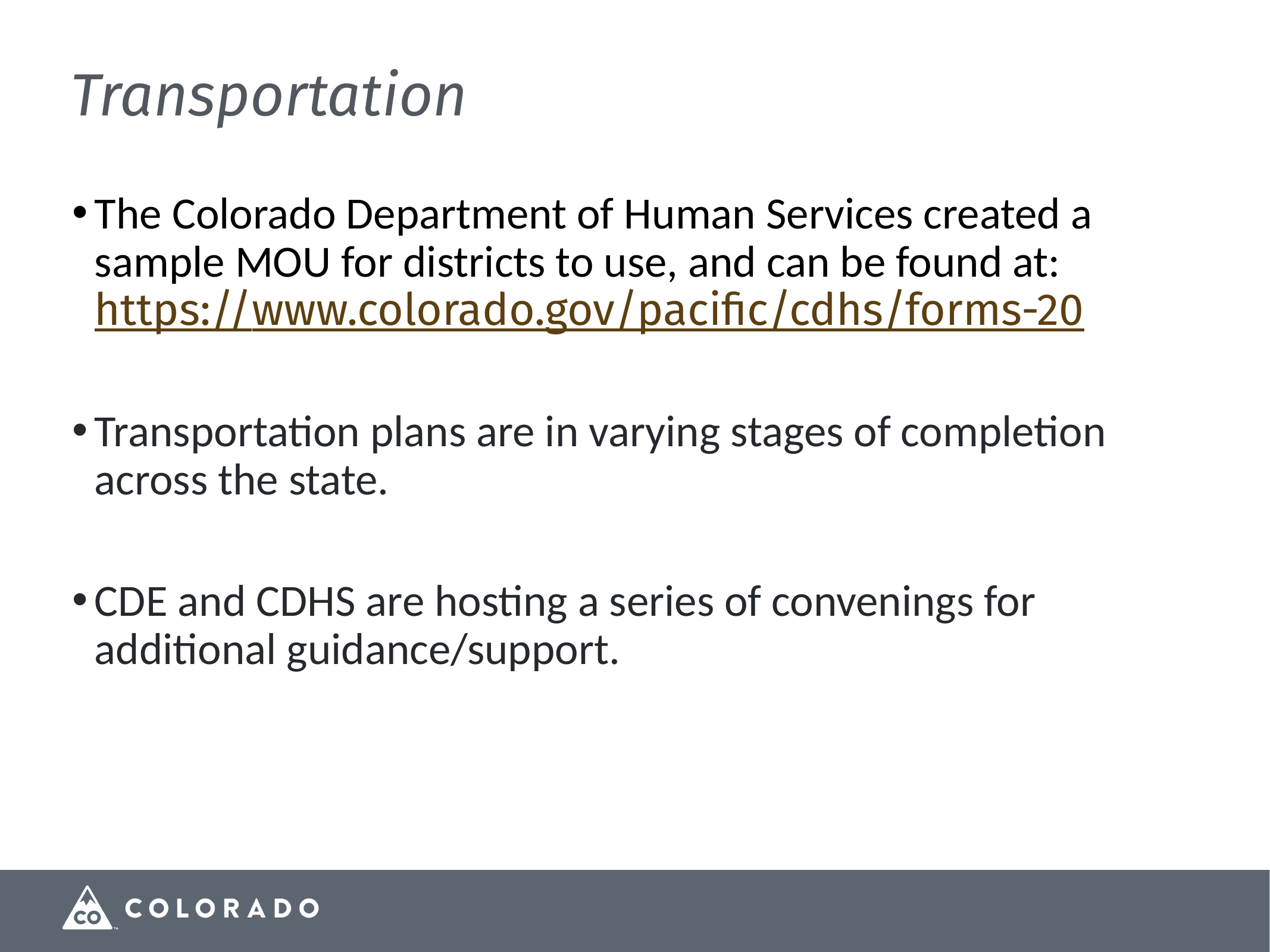

# Transportation
The Colorado Department of Human Services created a sample MOU for districts to use, and can be found at: https://www.colorado.gov/pacific/cdhs/forms-20

Transportation plans are in varying stages of completion across the state.

CDE and CDHS are hosting a series of convenings for additional guidance/support.